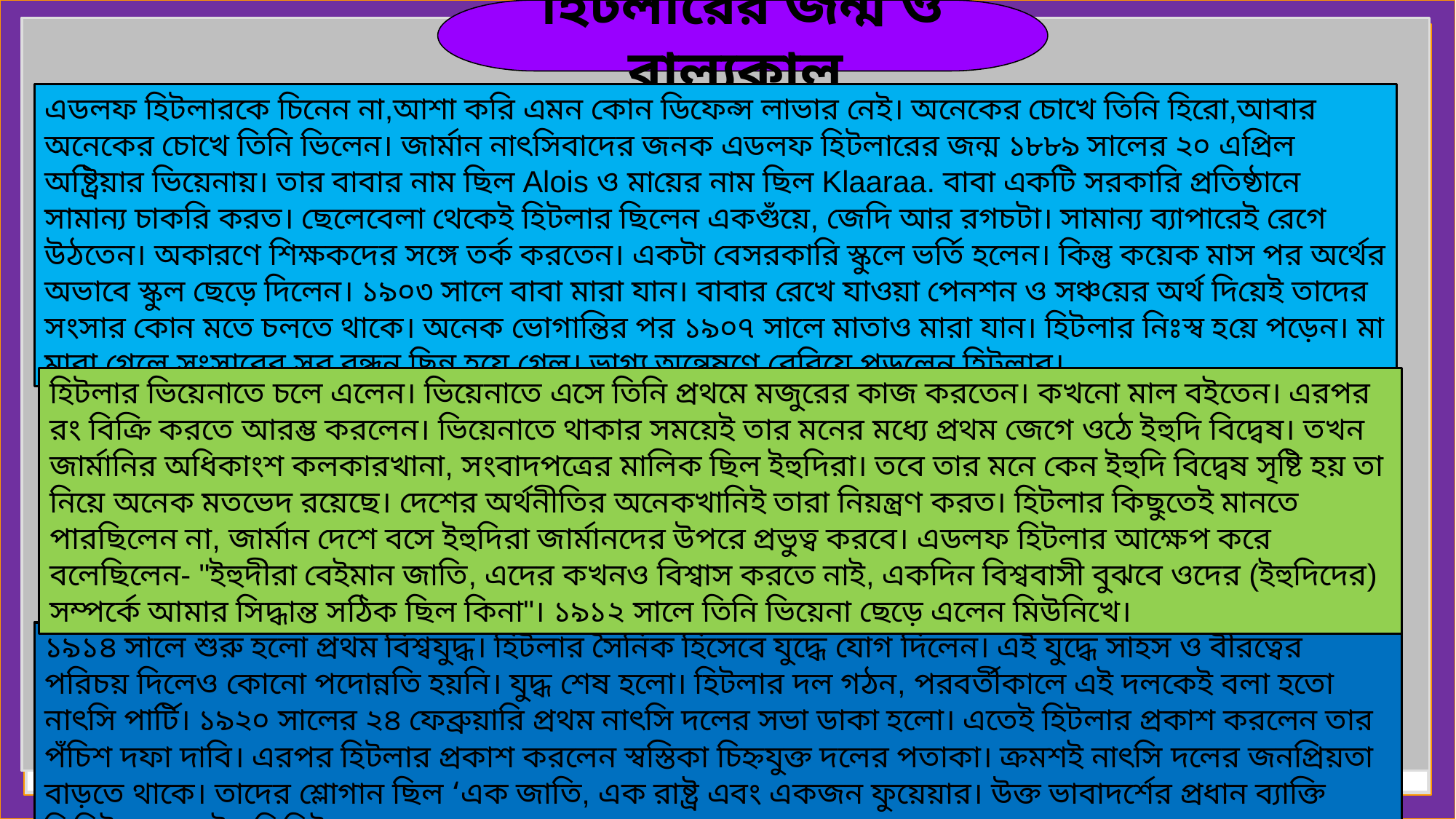

হিটলারের জন্ম ও বাল্যকাল

এডলফ হিটলারকে চিনেন না,আশা করি এমন কোন ডিফেন্স লাভার নেই। অনেকের চোখে তিনি হিরো,আবার অনেকের চোখে তিনি ভিলেন। জার্মান নাৎসিবাদের জনক এডলফ হিটলারের জন্ম ১৮৮৯ সালের ২০ এপ্রিল অষ্ট্রিয়ার ভিয়েনায়। তার বাবার নাম ছিল Alois ও মায়ের নাম ছিল Klaaraa. বাবা একটি সরকারি প্রতিষ্ঠানে সামান্য চাকরি করত। ছেলেবেলা থেকেই হিটলার ছিলেন একগুঁয়ে, জেদি আর রগচটা। সামান্য ব্যাপারেই রেগে উঠতেন। অকারণে শিক্ষকদের সঙ্গে তর্ক করতেন। একটা বেসরকারি স্কুলে ভর্তি হলেন। কিন্তু কয়েক মাস পর অর্থের অভাবে স্কুল ছেড়ে দিলেন। ১৯০৩ সালে বাবা মারা যান। বাবার রেখে যাওয়া পেনশন ও সঞ্চয়ের অর্থ দিয়েই তাদের সংসার কোন মতে চলতে থাকে। অনেক ভোগান্তির পর ১৯০৭ সালে মাতাও মারা যান। হিটলার নিঃস্ব হয়ে পড়েন। মা মারা গেলে সংসারের সব বন্ধন ছিন্ন হয়ে গেল। ভাগ্য অন্বেষণে বেরিয়ে পড়লেন হিটলার।
হিটলার ভিয়েনাতে চলে এলেন। ভিয়েনাতে এসে তিনি প্রথমে মজুরের কাজ করতেন। কখনো মাল বইতেন। এরপর রং বিক্রি করতে আরম্ভ করলেন। ভিয়েনাতে থাকার সময়েই তার মনের মধ্যে প্রথম জেগে ওঠে ইহুদি বিদ্বেষ। তখন জার্মানির অধিকাংশ কলকারখানা, সংবাদপত্রের মালিক ছিল ইহুদিরা। তবে তার মনে কেন ইহুদি বিদ্বেষ সৃষ্টি হয় তা নিয়ে অনেক মতভেদ রয়েছে। দেশের অর্থনীতির অনেকখানিই তারা নিয়ন্ত্রণ করত। হিটলার কিছুতেই মানতে পারছিলেন না, জার্মান দেশে বসে ইহুদিরা জার্মানদের উপরে প্রভুত্ব করবে। এডলফ হিটলার আক্ষেপ করে বলেছিলেন- "ইহুদীরা বেইমান জাতি, এদের কখনও বিশ্বাস করতে নাই, একদিন বিশ্ববাসী বুঝবে ওদের (ইহুদিদের) সম্পর্কে আমার সিদ্ধান্ত সঠিক ছিল কিনা"। ১৯১২ সালে তিনি ভিয়েনা ছেড়ে এলেন মিউনিখে।
১৯১৪ সালে শুরু হলো প্রথম বিশ্বযুদ্ধ। হিটলার সৈনিক হিসেবে যুদ্ধে যোগ দিলেন। এই যুদ্ধে সাহস ও বীরত্বের পরিচয় দিলেও কোনো পদোন্নতি হয়নি। যুদ্ধ শেষ হলো। হিটলার দল গঠন, পরবর্তীকালে এই দলকেই বলা হতো নাৎসি পার্টি। ১৯২০ সালের ২৪ ফেব্রুয়ারি প্রথম নাৎসি দলের সভা ডাকা হলো। এতেই হিটলার প্রকাশ করলেন তার পঁচিশ দফা দাবি। এরপর হিটলার প্রকাশ করলেন স্বস্তিকা চিহ্নযুক্ত দলের পতাকা। ক্রমশই নাৎসি দলের জনপ্রিয়তা বাড়তে থাকে। তাদের শ্লোগান ছিল ‘এক জাতি, এক রাষ্ট্র এবং একজন ফুয়েয়ার। উক্ত ভাবাদর্শের প্রধান ব্যাক্তি তিনিই, সে রাষ্ট্রের তিনিই ফুয়েয়ার।